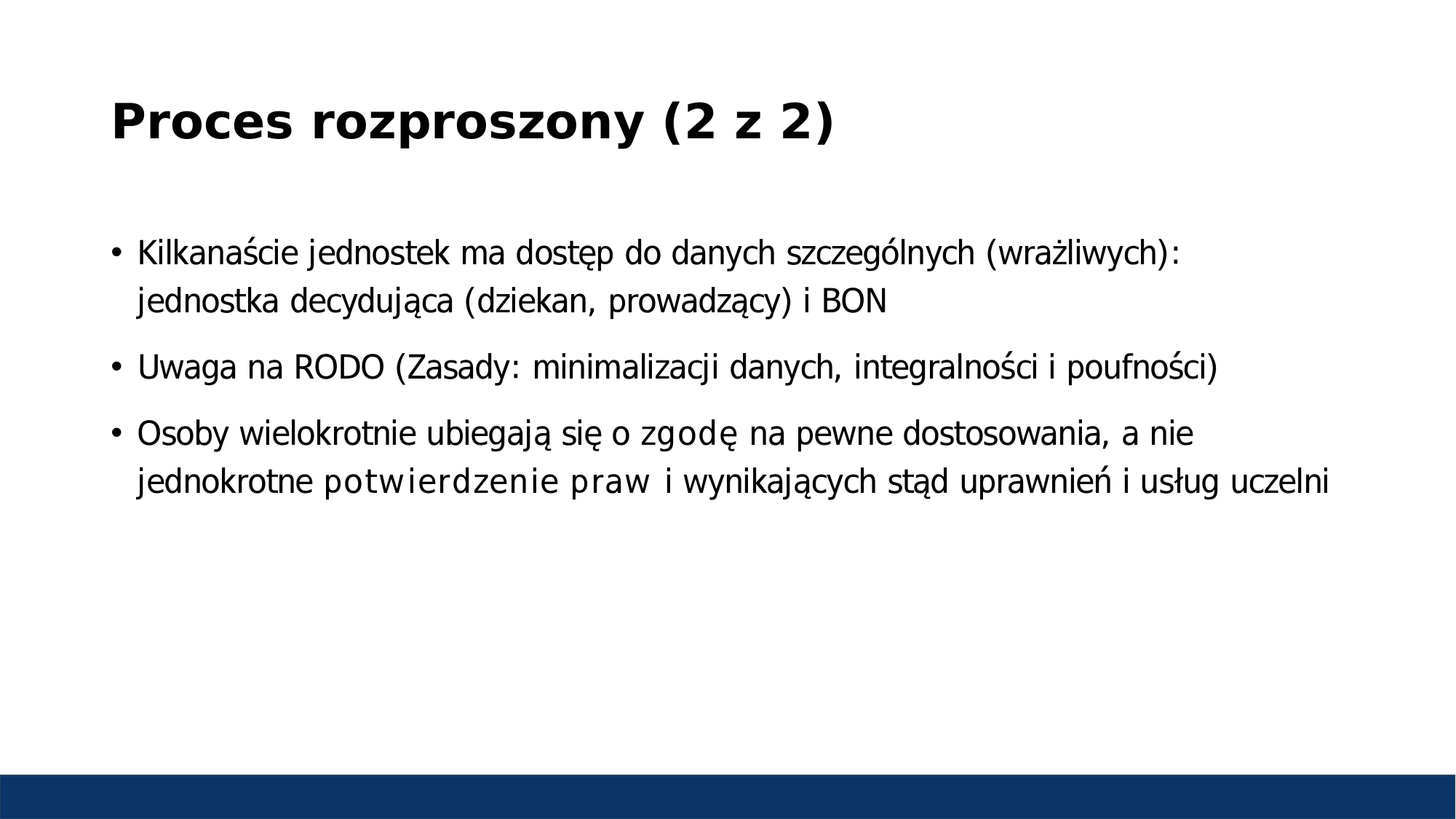

# Proces rozproszony (2 z 2)
Kilkanaście jednostek ma dostęp do danych szczególnych (wrażliwych):
jednostka decydująca (dziekan, prowadzący) i BON
Uwaga na RODO (Zasady: minimalizacji danych, integralności i poufności)
Osoby wielokrotnie ubiegają się o zgodę na pewne dostosowania, a nie jednokrotne potwierdzenie praw i wynikających stąd uprawnień i usług uczelni